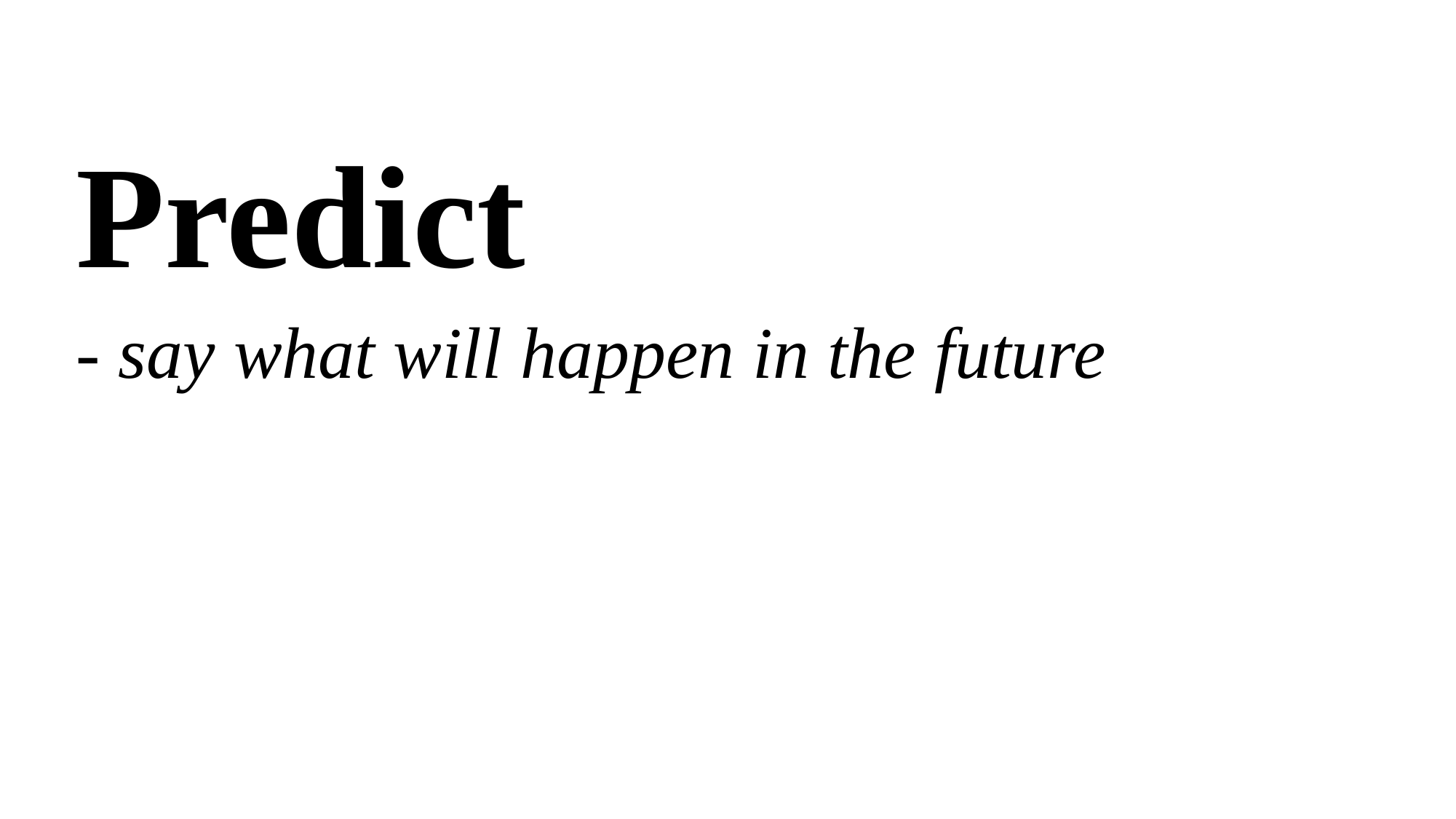

# Predict
- say what will happen in the future